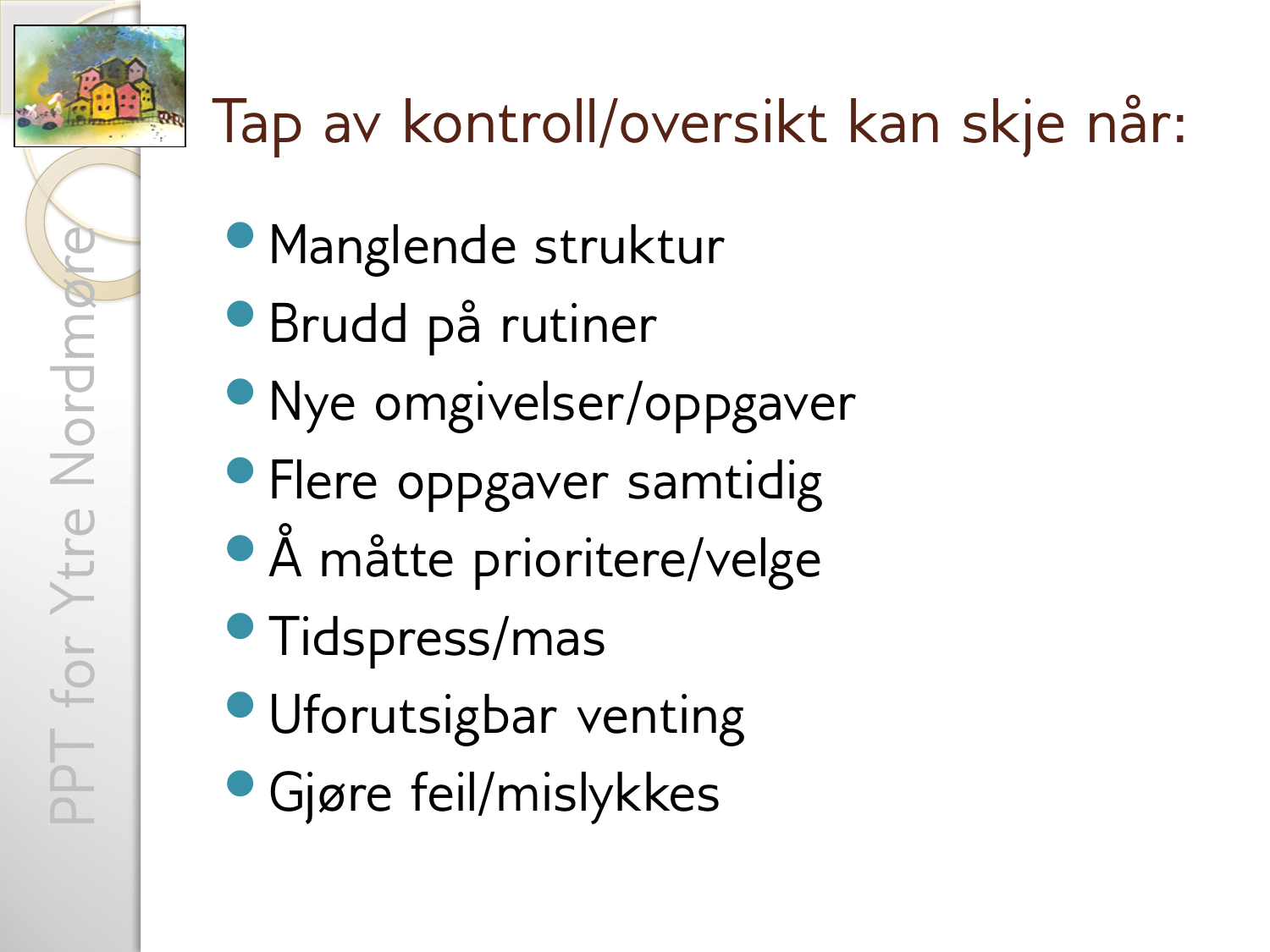

# Tap av kontroll/oversikt kan skje når:
Manglende struktur
Brudd på rutiner
Nye omgivelser/oppgaver
Flere oppgaver samtidig
Å måtte prioritere/velge
Tidspress/mas
Uforutsigbar venting
Gjøre feil/mislykkes